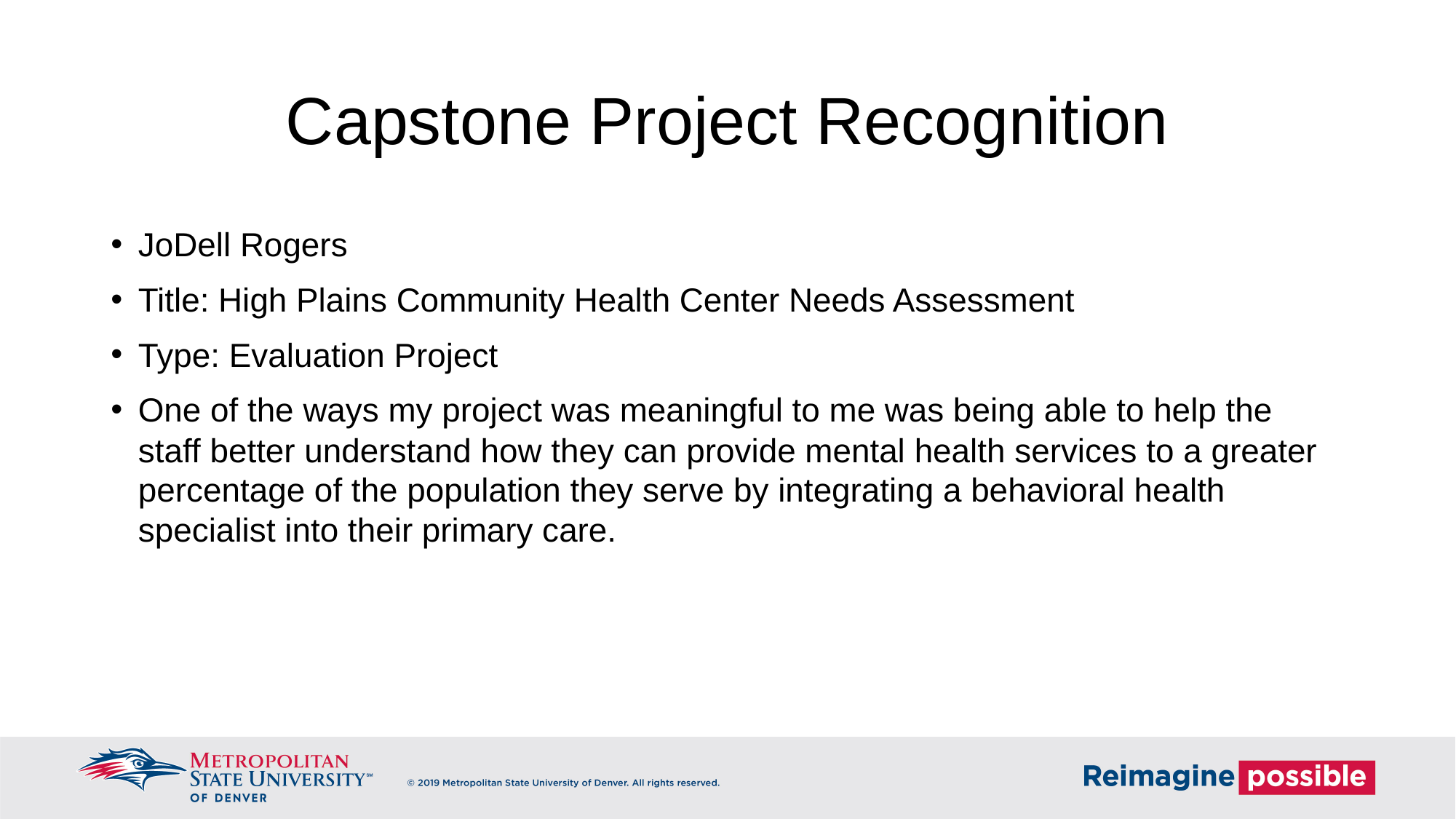

# Capstone Project Recognition
JoDell Rogers
Title: High Plains Community Health Center Needs Assessment
Type: Evaluation Project
One of the ways my project was meaningful to me was being able to help the staff better understand how they can provide mental health services to a greater percentage of the population they serve by integrating a behavioral health specialist into their primary care.